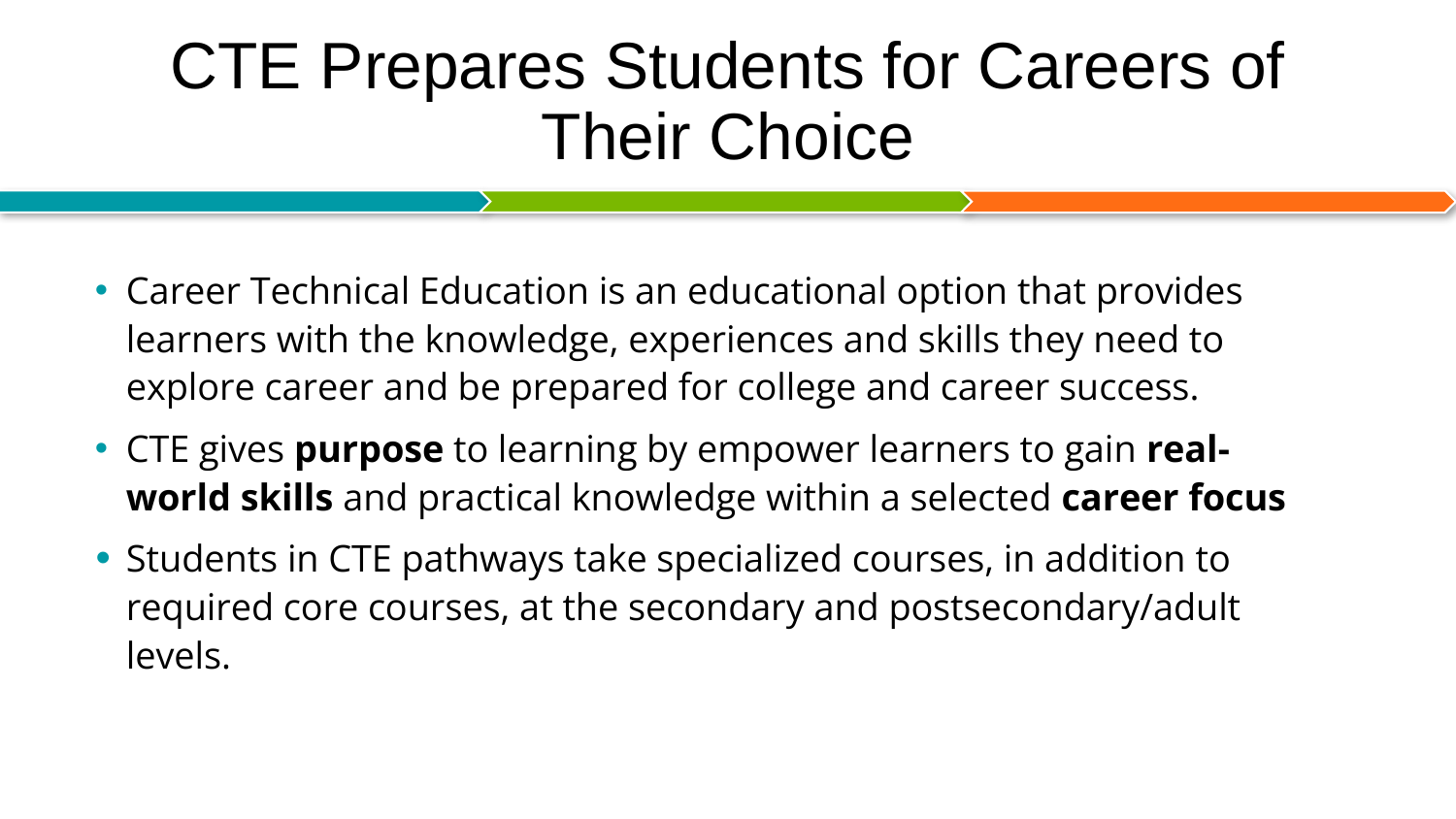

# CTE Prepares Students for Careers of Their Choice
Career Technical Education is an educational option that provides learners with the knowledge, experiences and skills they need to explore career and be prepared for college and career success.
CTE gives purpose to learning by empower learners to gain real-world skills and practical knowledge within a selected career focus
Students in CTE pathways take specialized courses, in addition to required core courses, at the secondary and postsecondary/adult levels.